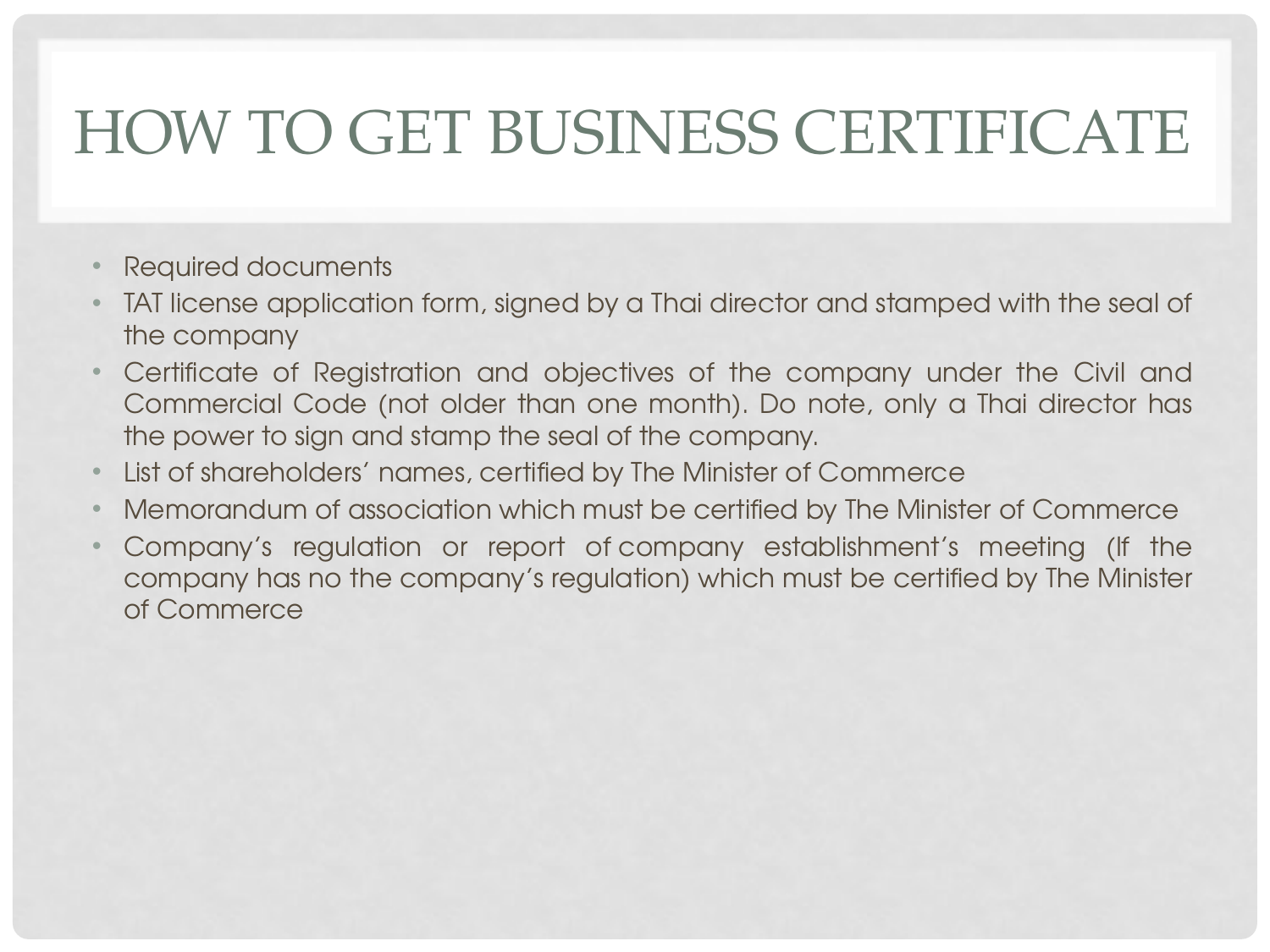

# How to get business certificate
Required documents
TAT license application form, signed by a Thai director and stamped with the seal of the company
Certificate of Registration and objectives of the company under the Civil and Commercial Code (not older than one month). Do note, only a Thai director has the power to sign and stamp the seal of the company.
List of shareholders’ names, certified by The Minister of Commerce
Memorandum of association which must be certified by The Minister of Commerce
Company’s regulation or report of company establishment’s meeting (If the company has no the company’s regulation) which must be certified by The Minister of Commerce